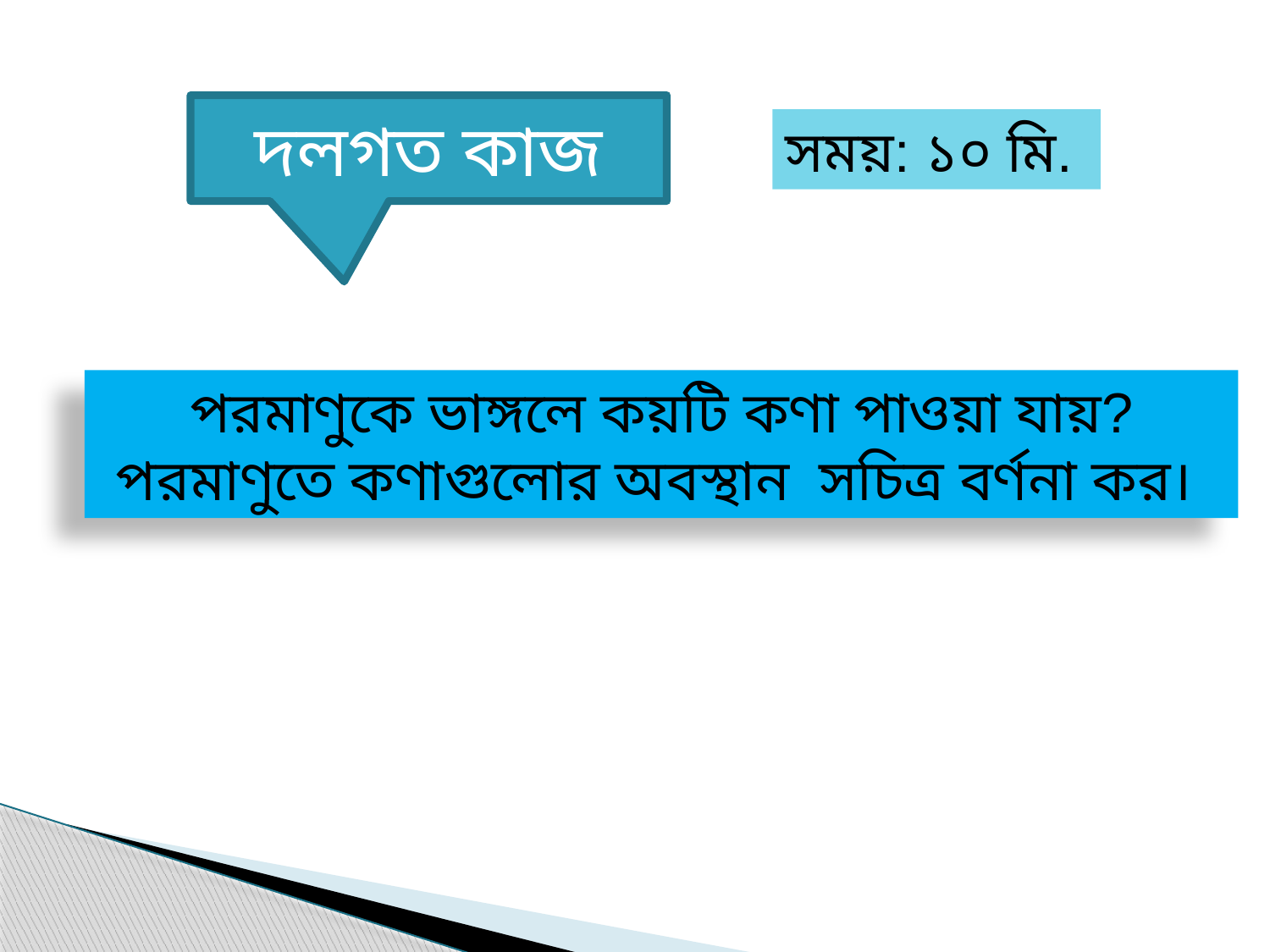

দলগত কাজ
সময়: ১০ মি.
পরমাণুকে ভাঙ্গলে কয়টি কণা পাওয়া যায়? পরমাণুতে কণাগুলোর অবস্থান  সচিত্র বর্ণনা কর।